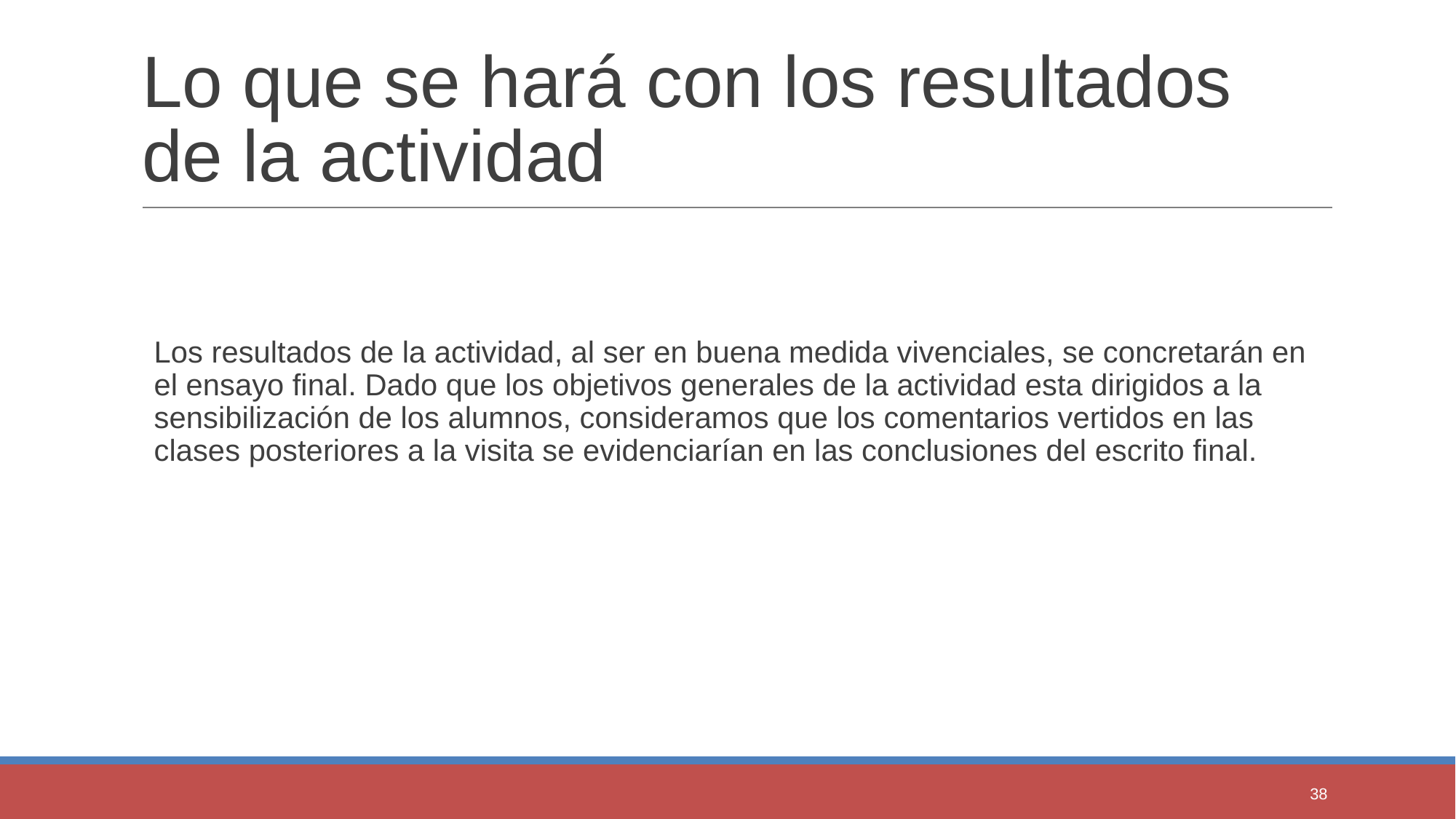

# Lo que se hará con los resultados de la actividad

Los resultados de la actividad, al ser en buena medida vivenciales, se concretarán en el ensayo final. Dado que los objetivos generales de la actividad esta dirigidos a la sensibilización de los alumnos, consideramos que los comentarios vertidos en las clases posteriores a la visita se evidenciarían en las conclusiones del escrito final.
38